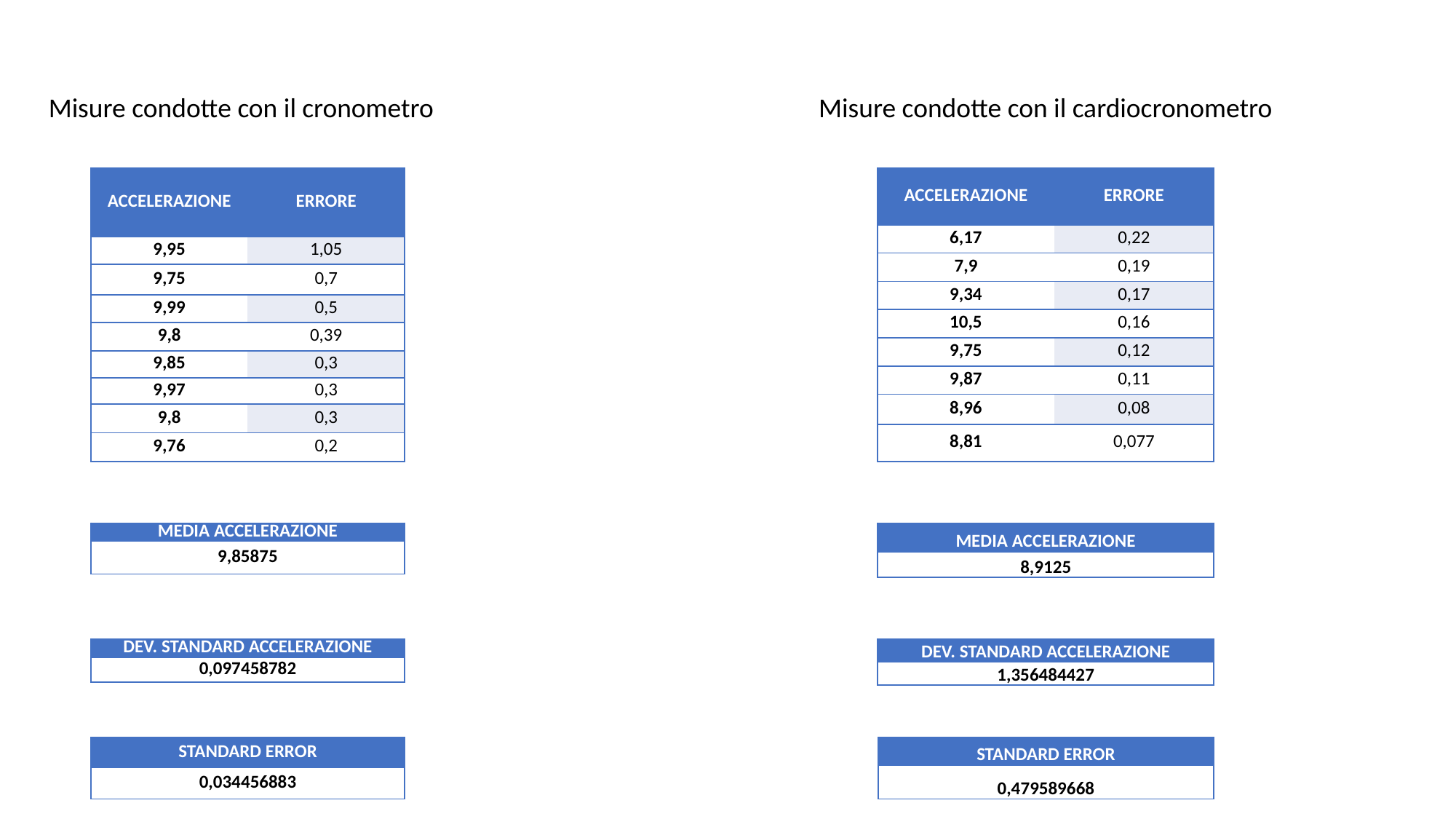

Misure condotte con il cronometro
Misure condotte con il cardiocronometro
| ACCELERAZIONE | ERRORE |
| --- | --- |
| 9,95 | 1,05 |
| 9,75 | 0,7 |
| 9,99 | 0,5 |
| 9,8 | 0,39 |
| 9,85 | 0,3 |
| 9,97 | 0,3 |
| 9,8 | 0,3 |
| 9,76 | 0,2 |
| ACCELERAZIONE | ERRORE |
| --- | --- |
| 6,17 | 0,22 |
| 7,9 | 0,19 |
| 9,34 | 0,17 |
| 10,5 | 0,16 |
| 9,75 | 0,12 |
| 9,87 | 0,11 |
| 8,96 | 0,08 |
| 8,81 | 0,077 |

| MEDIA ACCELERAZIONE |
| --- |
| 9,85875 |
| MEDIA ACCELERAZIONE |
| --- |
| 8,9125 |
| DEV. STANDARD ACCELERAZIONE |
| --- |
| 0,097458782 |
| DEV. STANDARD ACCELERAZIONE |
| --- |
| 1,356484427 |
| STANDARD ERROR |
| --- |
| 0,034456883 |
| STANDARD ERROR |
| --- |
| 0,479589668 |